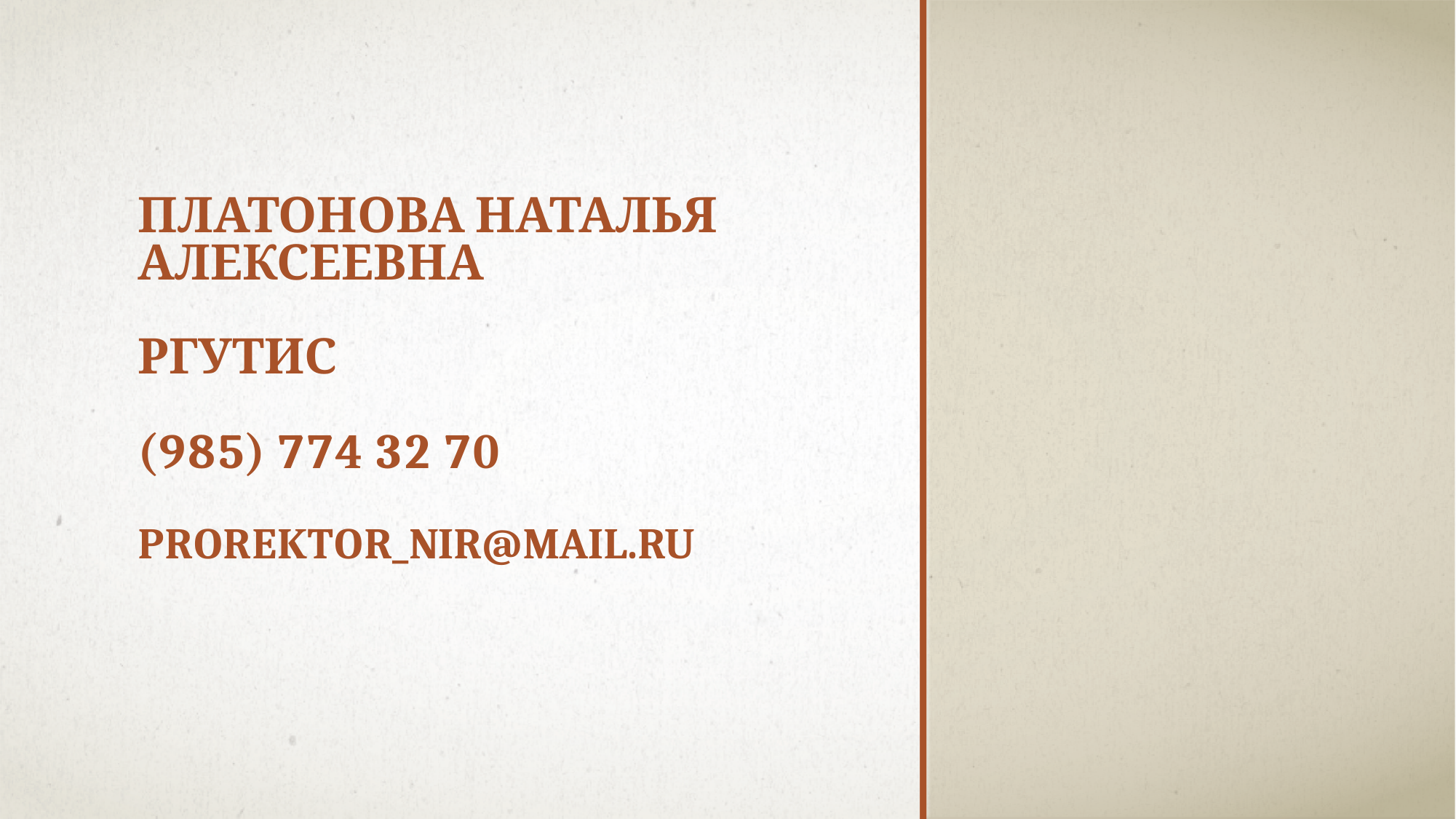

# Платонова Наталья Алексеевна РГУТИС (985) 774 32 70 Prorektor_nir@mail.ru